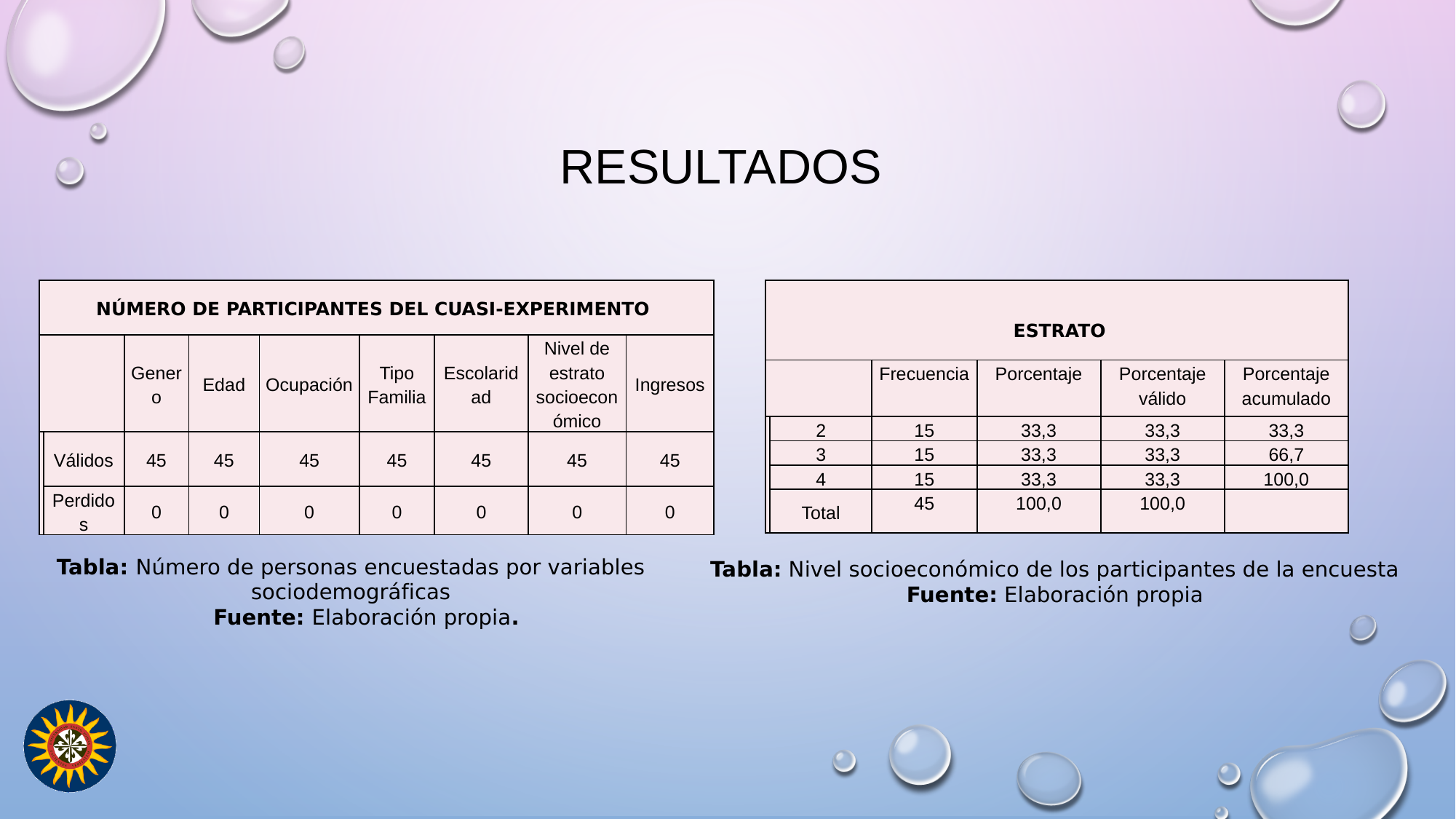

# RESULTADOS
| ESTRATO |  |  |  |  |  |
| --- | --- | --- | --- | --- | --- |
|  |  | Frecuencia | Porcentaje | Porcentaje válido | Porcentaje acumulado |
|  | 2 | 15 | 33,3 | 33,3 | 33,3 |
|  | 3 | 15 | 33,3 | 33,3 | 66,7 |
|  | 4 | 15 | 33,3 | 33,3 | 100,0 |
|  | Total | 45 | 100,0 | 100,0 |  |
| NÚMERO DE PARTICIPANTES DEL CUASI-EXPERIMENTO |  |  |  |  |  |  |  |  |
| --- | --- | --- | --- | --- | --- | --- | --- | --- |
|  |  | Genero | Edad | Ocupación | Tipo Familia | Escolaridad | Nivel de estrato socioeconómico | Ingresos |
|  | Válidos | 45 | 45 | 45 | 45 | 45 | 45 | 45 |
|  | Perdidos | 0 | 0 | 0 | 0 | 0 | 0 | 0 |
Tabla: Número de personas encuestadas por variables sociodemográficas
Fuente: Elaboración propia.
Tabla: Nivel socioeconómico de los participantes de la encuesta
Fuente: Elaboración propia